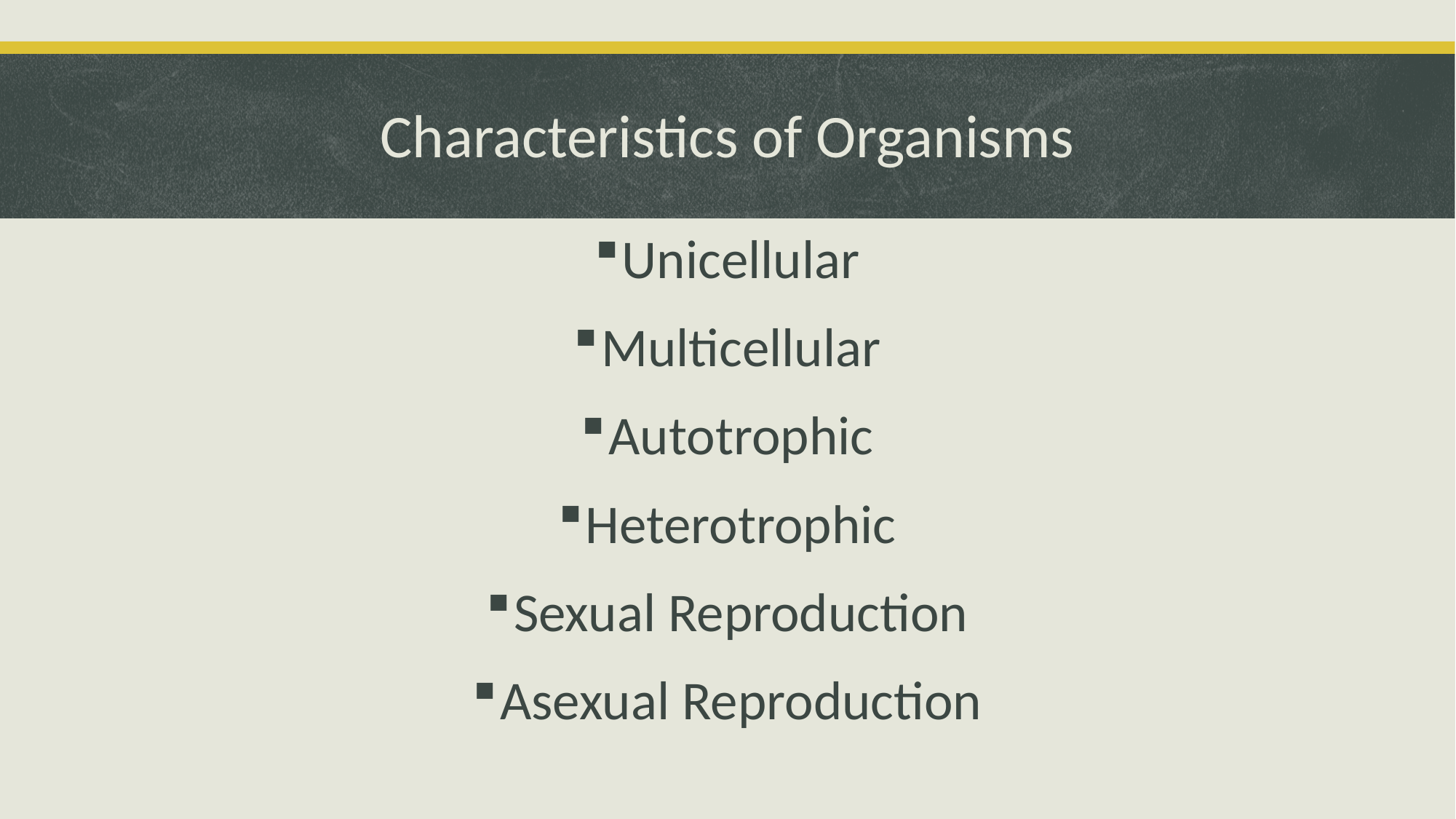

# Characteristics of Organisms
Unicellular
Multicellular
Autotrophic
Heterotrophic
Sexual Reproduction
Asexual Reproduction